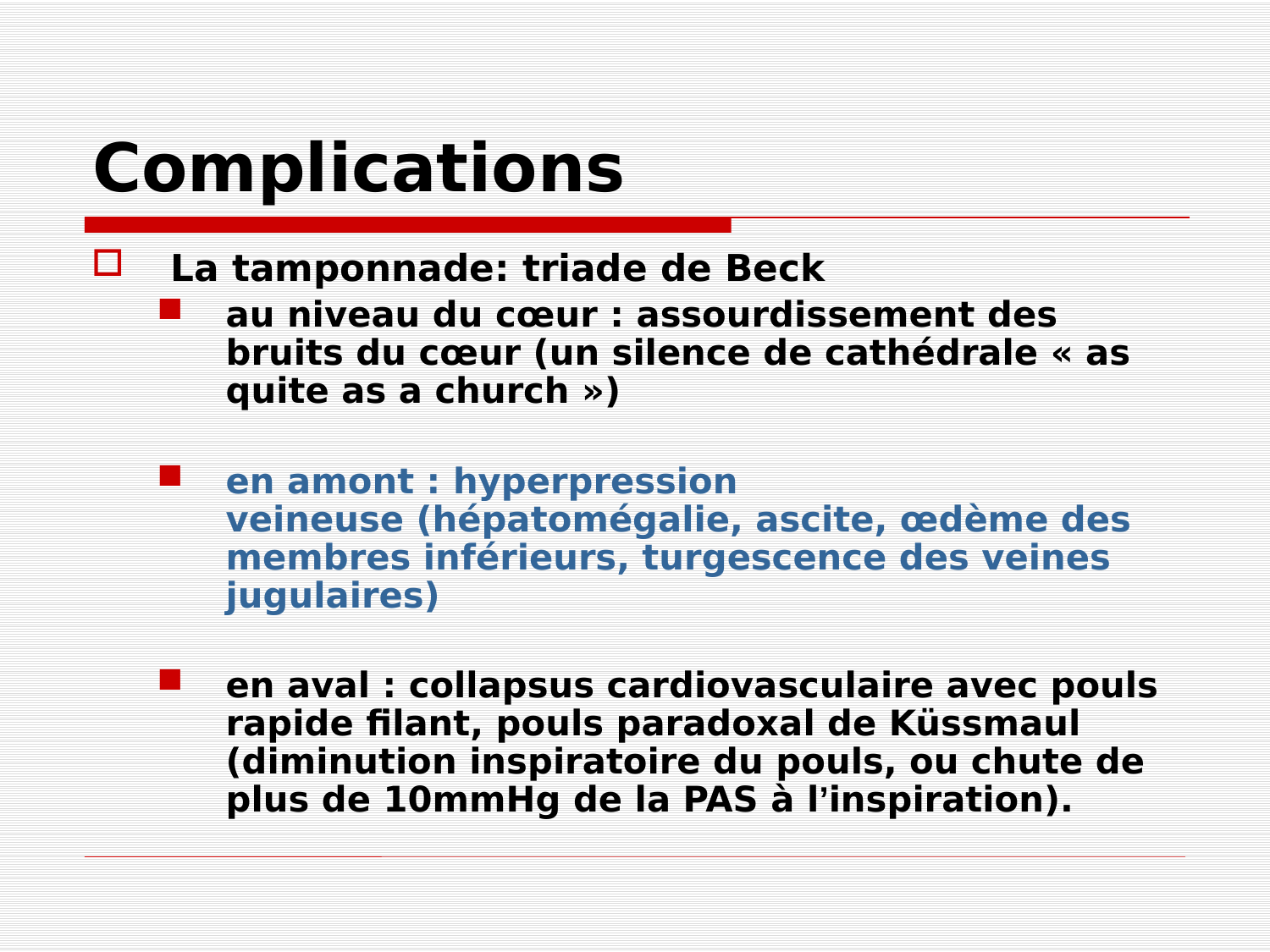

# Complications
La tamponnade: triade de Beck
au niveau du cœur : assourdissement des bruits du cœur (un silence de cathédrale « as quite as a church »)

en amont : hyperpression veineuse (hépatomégalie, ascite, œdème des membres inférieurs, turgescence des veines  jugulaires)

en aval : collapsus cardiovasculaire avec pouls rapide filant, pouls paradoxal de Küssmaul (diminution inspiratoire du pouls, ou chute de plus de 10mmHg de la PAS à l’inspiration).